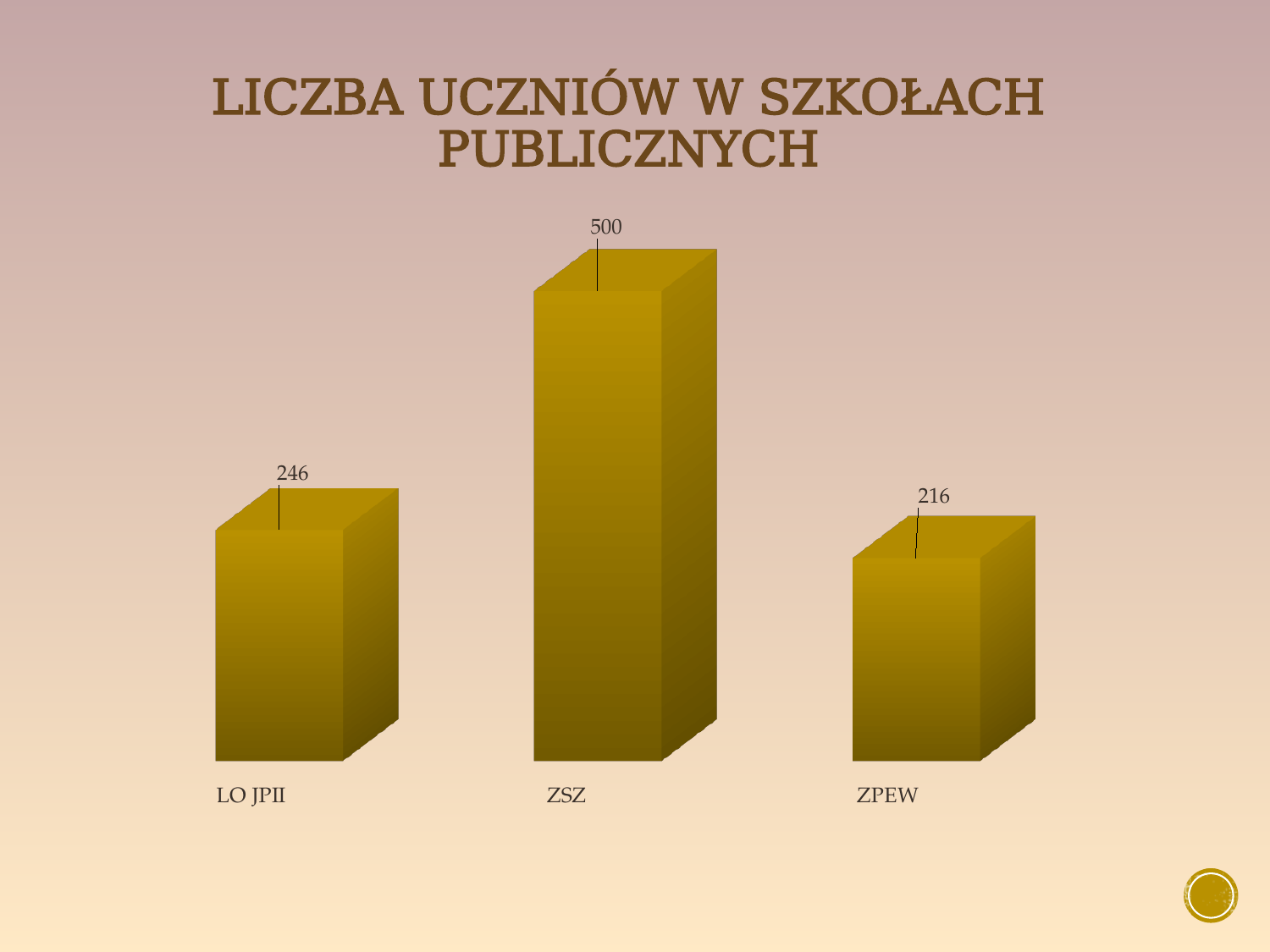

# Liczba uczniów w szkołach Publicznych

[unsupported chart]